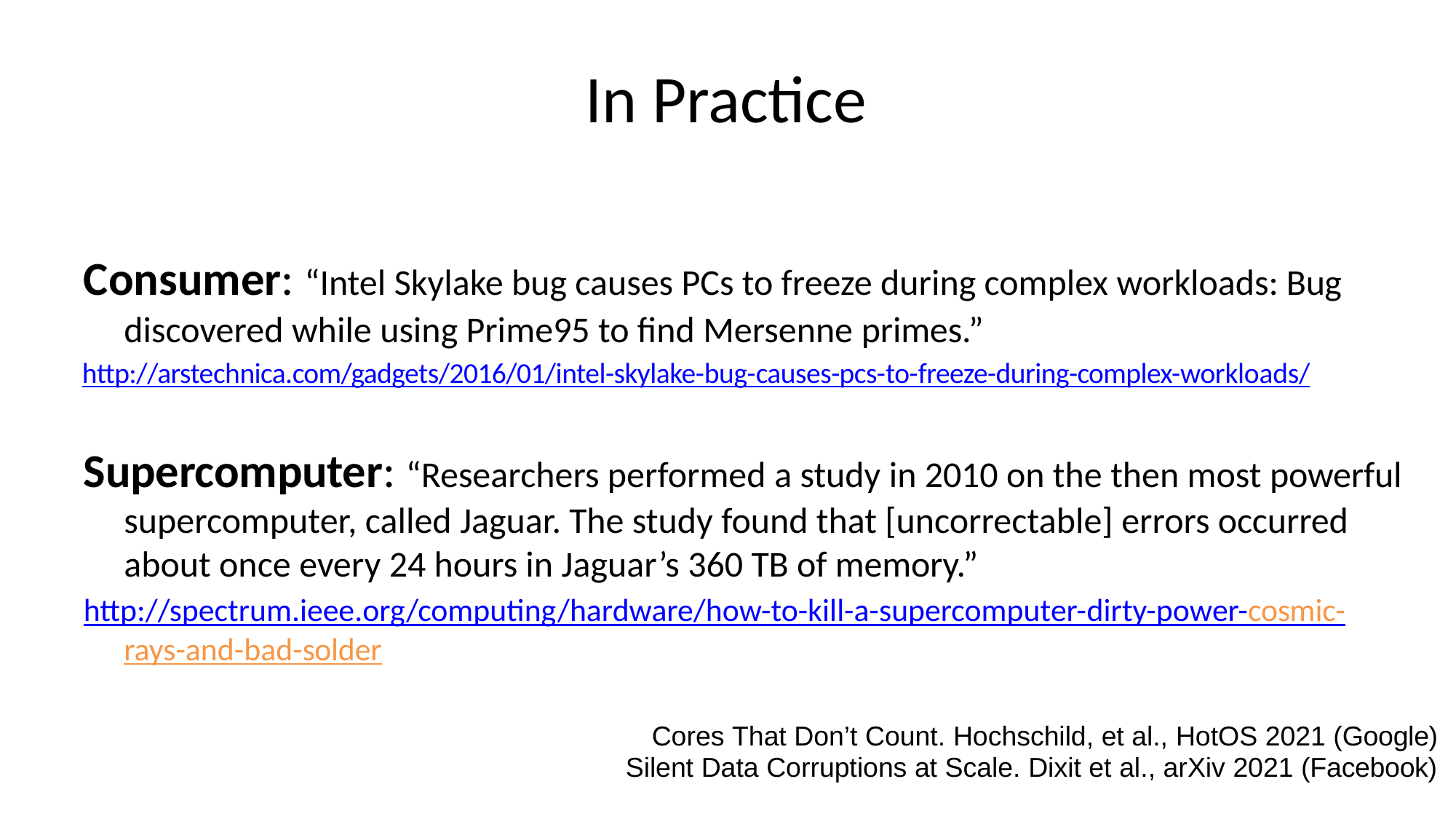

# In Practice
Consumer: “Intel Skylake bug causes PCs to freeze during complex workloads: Bug discovered while using Prime95 to find Mersenne primes.”
http://arstechnica.com/gadgets/2016/01/intel-skylake-bug-causes-pcs-to-freeze-during-complex-workloads/

Supercomputer: “Researchers performed a study in 2010 on the then most powerful supercomputer, called Jaguar. The study found that [uncorrectable] errors occurred about once every 24 hours in Jaguar’s 360 TB of memory.”
http://spectrum.ieee.org/computing/hardware/how-to-kill-a-supercomputer-dirty-power-cosmic- rays-and-bad-solder

Cores That Don’t Count. Hochschild, et al., HotOS 2021 (Google) Silent Data Corruptions at Scale. Dixit et al., arXiv 2021 (Facebook)